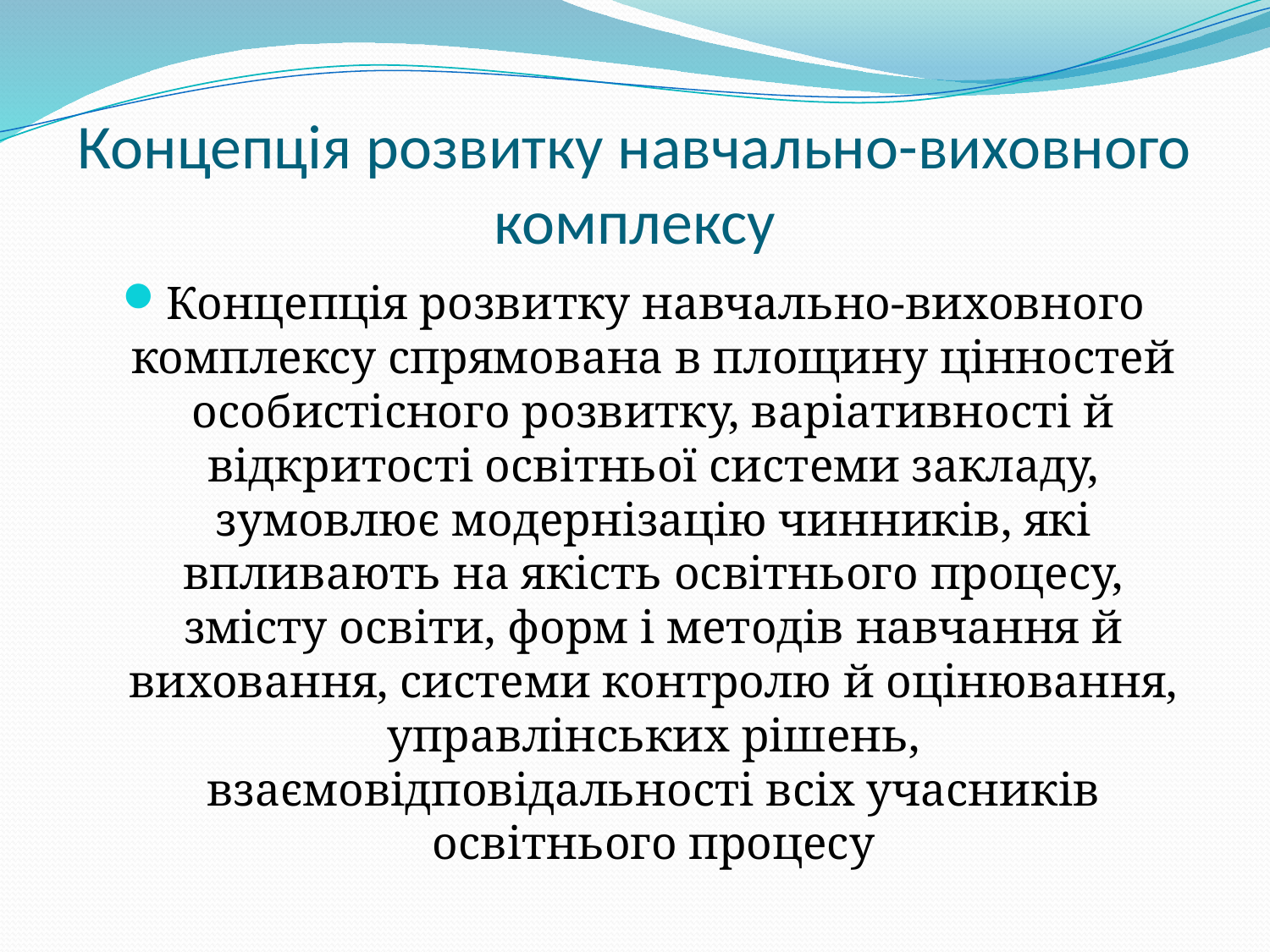

# Концепція розвитку навчально-виховного комплексу
Концепція розвитку навчально-виховного комплексу спрямована в площину цінностей особистісного розвитку, варіативності й відкритості освітньої системи закладу, зумовлює модернізацію чинників, які впливають на якість освітнього процесу, змісту освіти, форм і методів навчання й виховання, системи контролю й оцінювання, управлінських рішень, взаємовідповідальності всіх учасників освітнього процесу